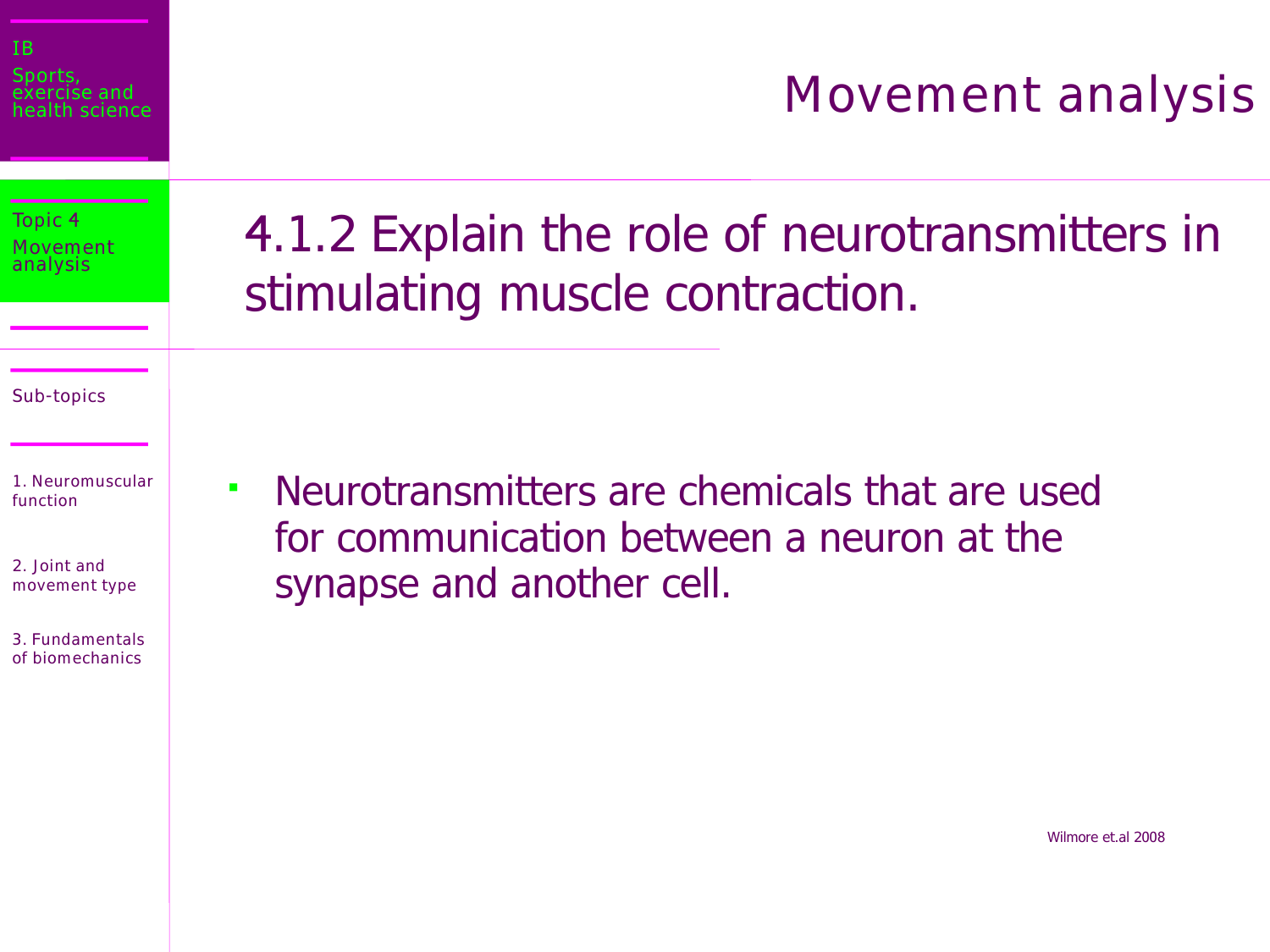

IB
Sports, exercise and health science

Movement analysis

Topic 4
Movement analysis

4.1.2 Explain the role of neurotransmitters in stimulating muscle contraction.

Sub-topics

Neurotransmitters are chemicals that are used for communication between a neuron at the synapse and another cell.

Wilmore et.al 2008

1. Neuromuscular function

2. Joint and movement type

3. Fundamentals of biomechanics